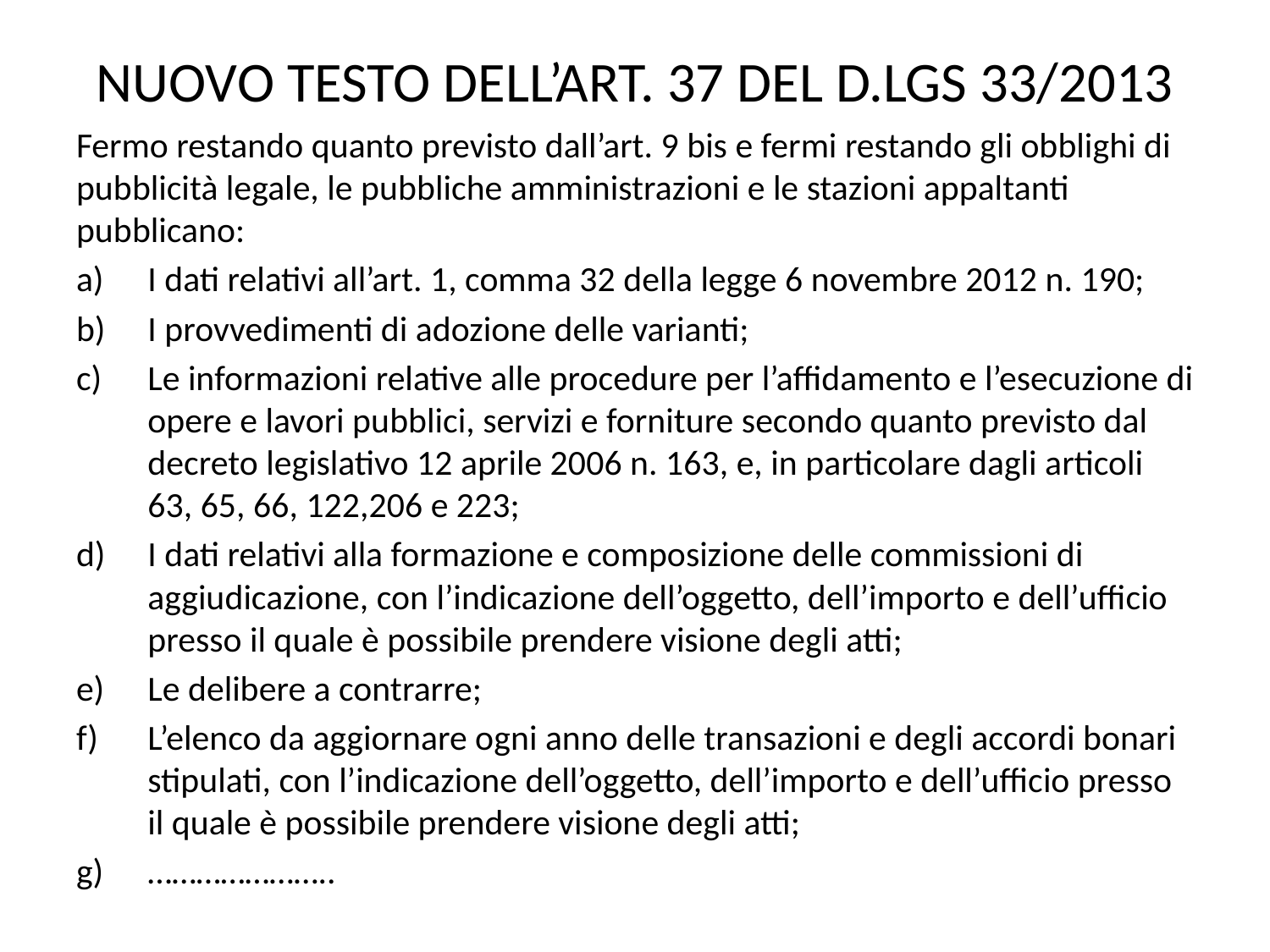

# NUOVO TESTO DELL’ART. 37 DEL D.LGS 33/2013
Fermo restando quanto previsto dall’art. 9 bis e fermi restando gli obblighi di pubblicità legale, le pubbliche amministrazioni e le stazioni appaltanti pubblicano:
I dati relativi all’art. 1, comma 32 della legge 6 novembre 2012 n. 190;
I provvedimenti di adozione delle varianti;
Le informazioni relative alle procedure per l’affidamento e l’esecuzione di opere e lavori pubblici, servizi e forniture secondo quanto previsto dal decreto legislativo 12 aprile 2006 n. 163, e, in particolare dagli articoli 63, 65, 66, 122,206 e 223;
I dati relativi alla formazione e composizione delle commissioni di aggiudicazione, con l’indicazione dell’oggetto, dell’importo e dell’ufficio presso il quale è possibile prendere visione degli atti;
Le delibere a contrarre;
L’elenco da aggiornare ogni anno delle transazioni e degli accordi bonari stipulati, con l’indicazione dell’oggetto, dell’importo e dell’ufficio presso il quale è possibile prendere visione degli atti;
…………………..